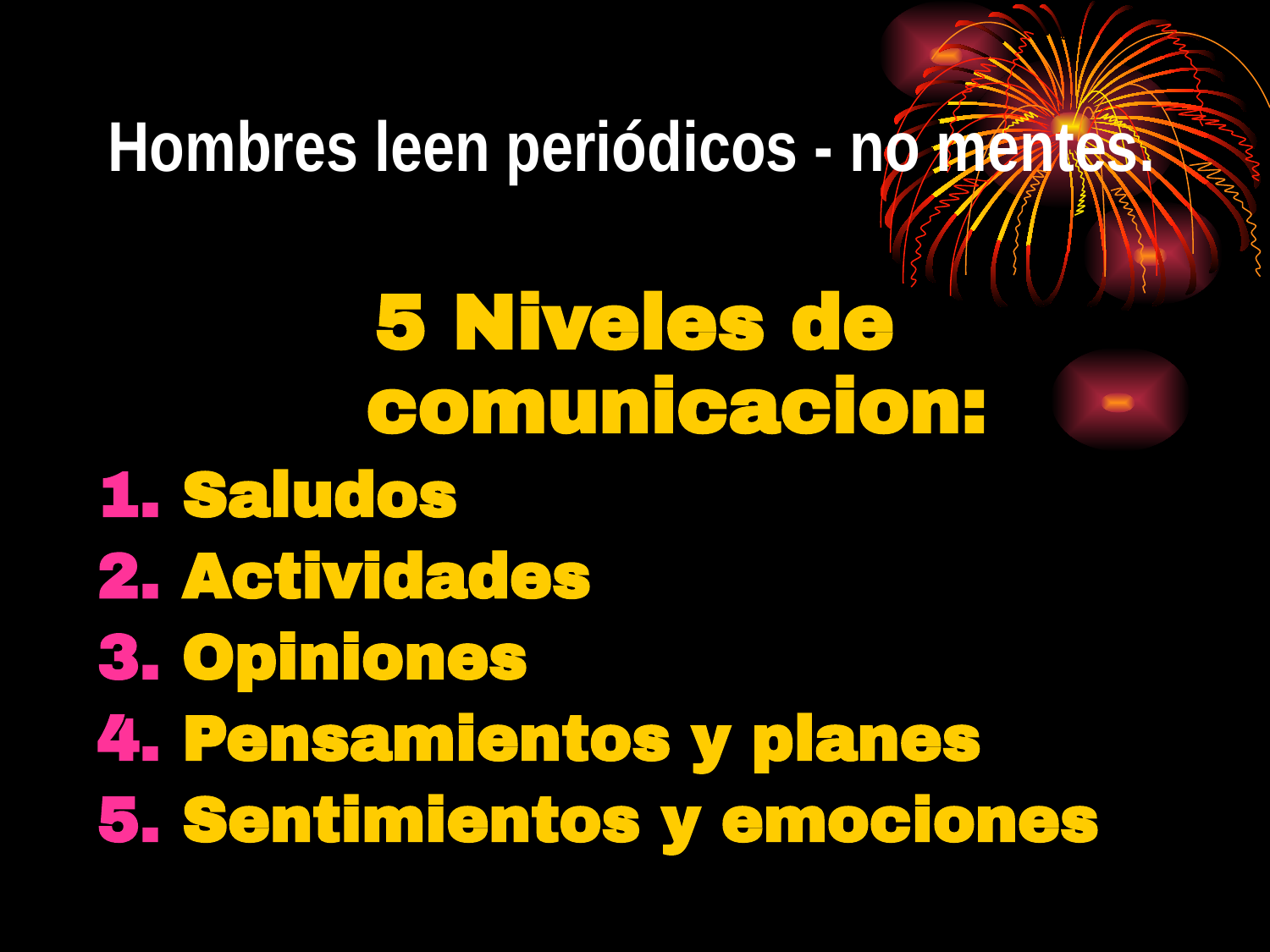

# Hombres leen periódicos - no mentes.
5 Niveles de comunicacion:
Saludos
Actividades
Opiniones
Pensamientos y planes
Sentimientos y emociones